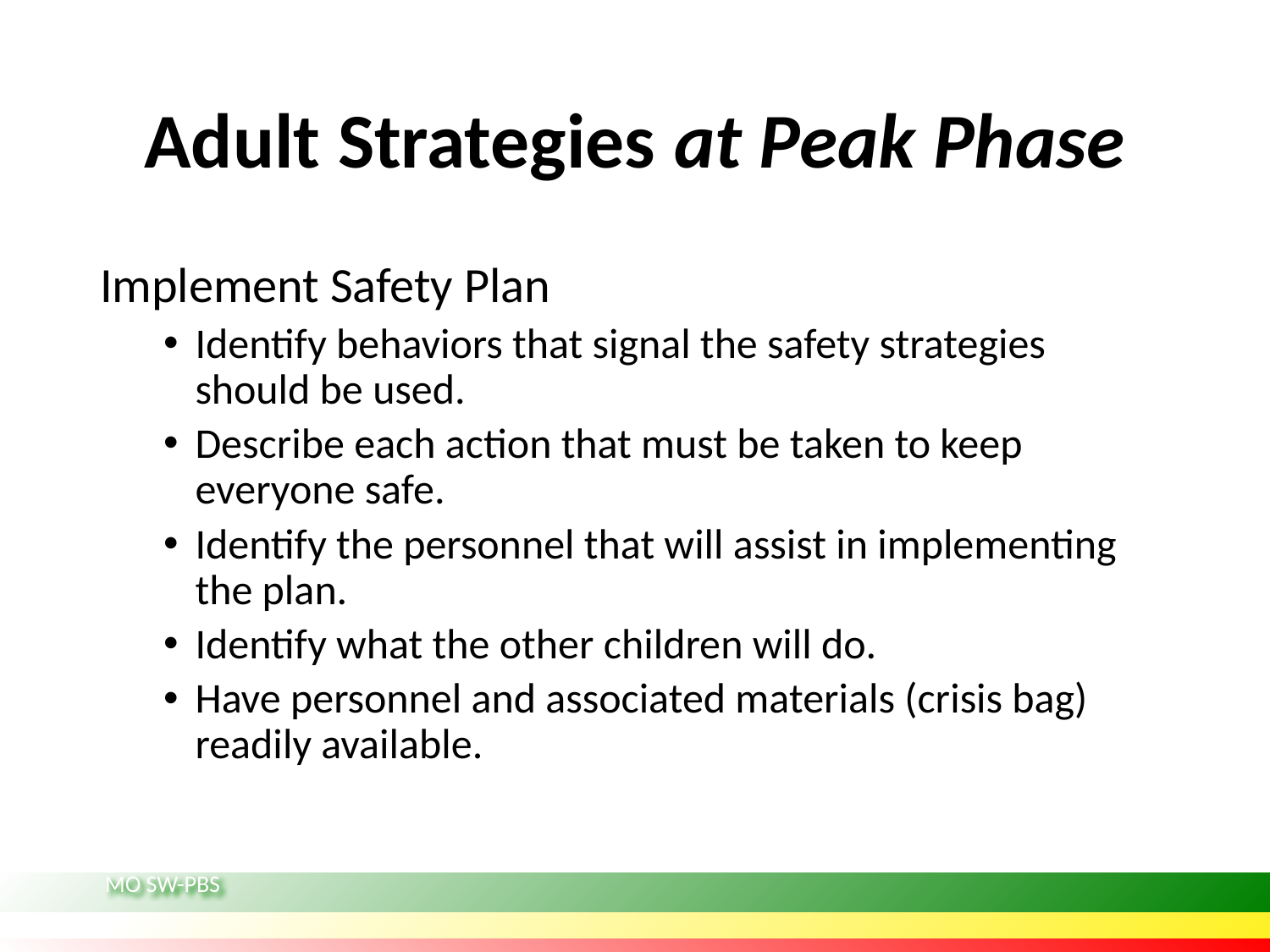

# Adult Strategies at Peak Phase
Implement Safety Plan
Identify behaviors that signal the safety strategies should be used.
Describe each action that must be taken to keep everyone safe.
Identify the personnel that will assist in implementing the plan.
Identify what the other children will do.
Have personnel and associated materials (crisis bag) readily available.